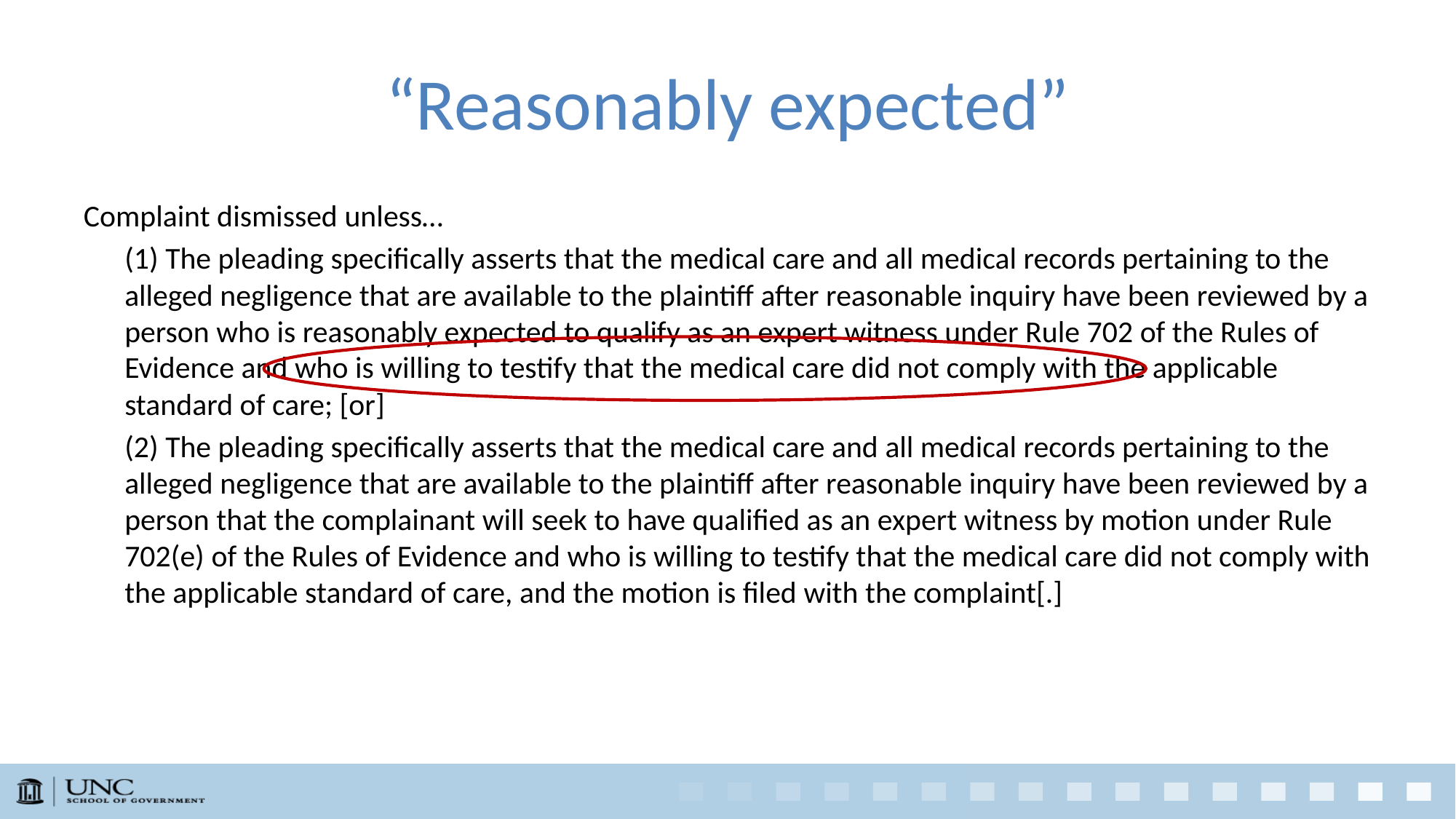

# “Reasonably expected”
Complaint dismissed unless…
	(1) The pleading specifically asserts that the medical care and all medical records pertaining to the alleged negligence that are available to the plaintiff after reasonable inquiry have been reviewed by a person who is reasonably expected to qualify as an expert witness under Rule 702 of the Rules of Evidence and who is willing to testify that the medical care did not comply with the applicable standard of care; [or]
	(2) The pleading specifically asserts that the medical care and all medical records pertaining to the alleged negligence that are available to the plaintiff after reasonable inquiry have been reviewed by a person that the complainant will seek to have qualified as an expert witness by motion under Rule 702(e) of the Rules of Evidence and who is willing to testify that the medical care did not comply with the applicable standard of care, and the motion is filed with the complaint[.]